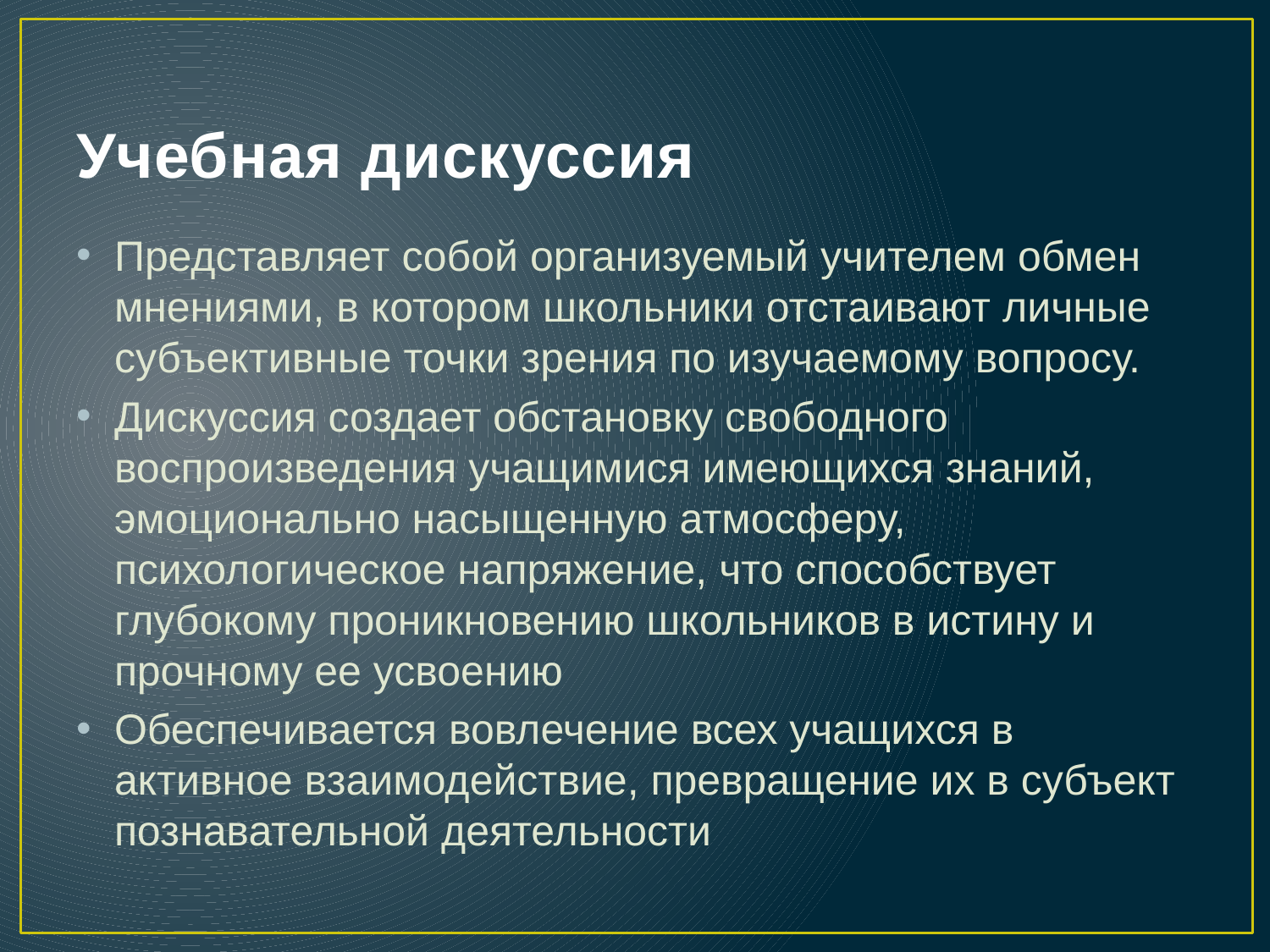

# Учебная дискуссия
Представляет собой организуемый учителем обмен мнениями, в котором школьники отстаивают личные субъективные точки зрения по изучаемому вопросу.
Дискуссия создает обстановку свободного воспроизведения учащимися имеющихся знаний, эмоционально насыщенную атмосферу, психологическое напряжение, что способствует глубокому проникновению школьников в истину и прочному ее усвоению
Обеспечивается вовлечение всех учащихся в активное взаимодействие, превращение их в субъект познавательной деятельности